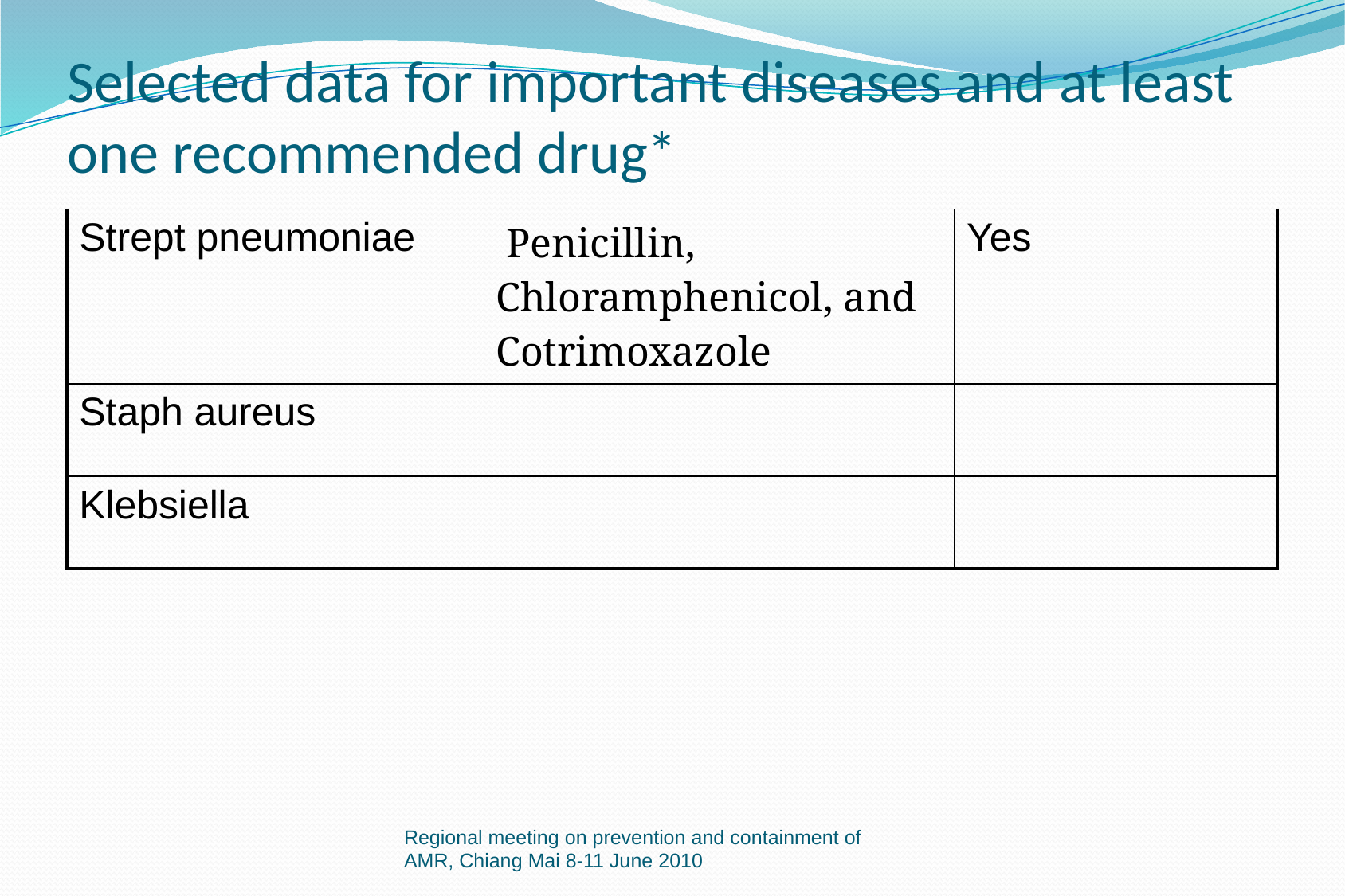

# Selected data for important diseases and at least one recommended drug*
| Strept pneumoniae | Penicillin, Chloramphenicol, and Cotrimoxazole | Yes |
| --- | --- | --- |
| Staph aureus |  |  |
| Klebsiella |  |  |
Regional meeting on prevention and containment of AMR, Chiang Mai 8-11 June 2010